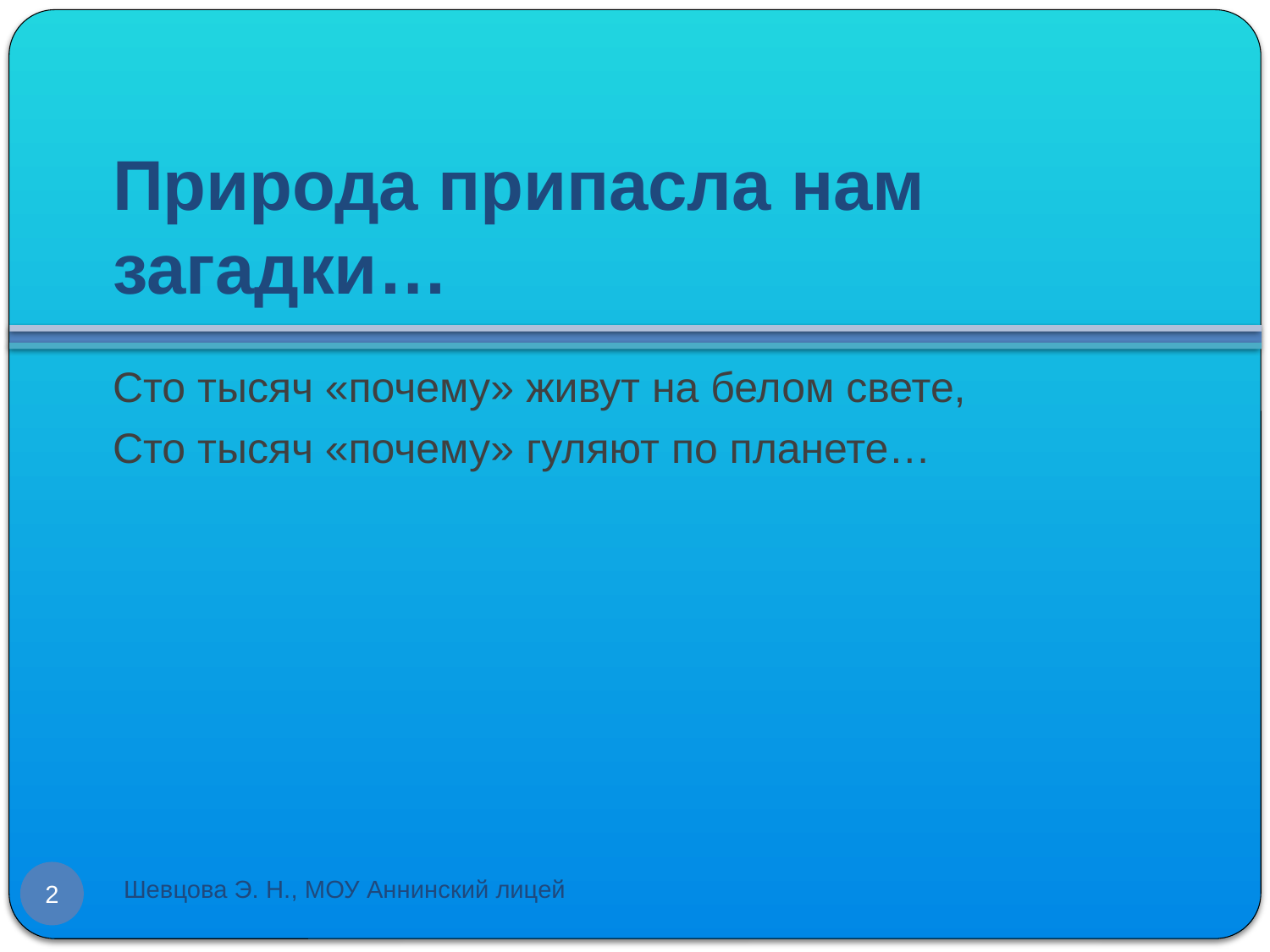

# Природа припасла нам загадки…
Сто тысяч «почему» живут на белом свете,
Сто тысяч «почему» гуляют по планете…
Шевцова Э. Н., МОУ Аннинский лицей
2